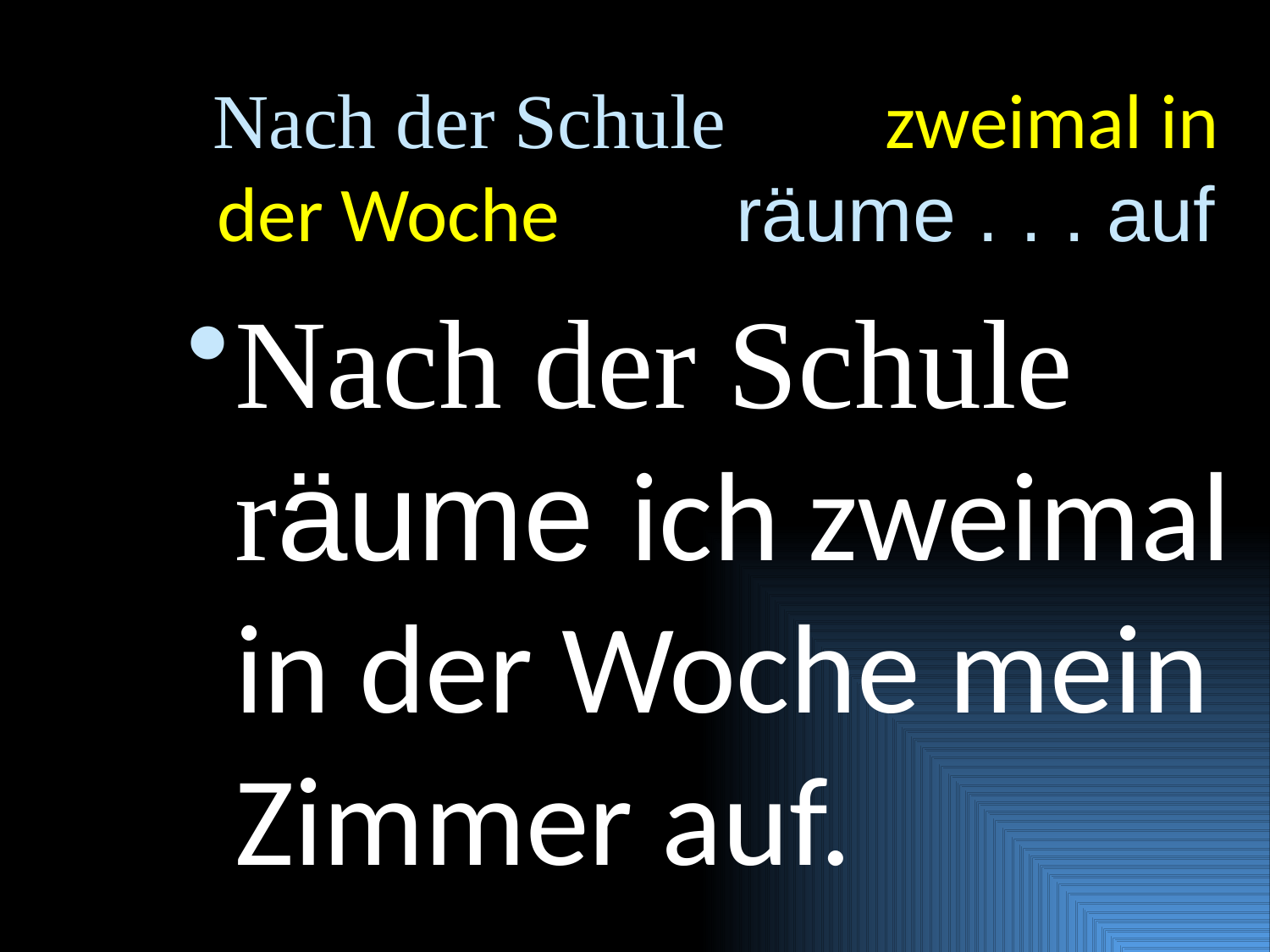

# Nach der Schule         zweimal in der Woche          räume . . . auf
Nach der Schule räume ich zweimal in der Woche mein Zimmer auf.